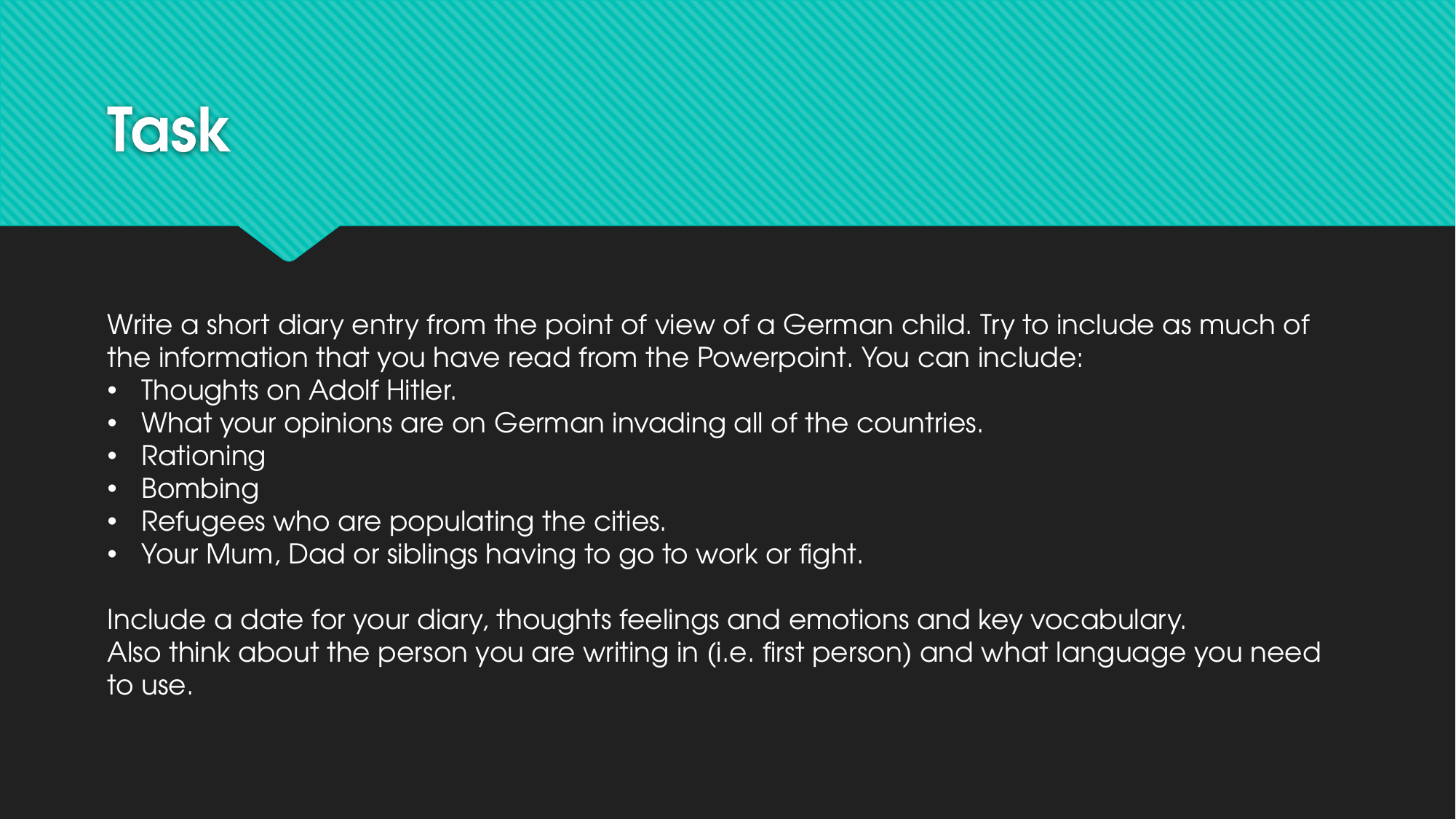

# Task
Write a short diary entry from the point of view of a German child. Try to include as much of the information that you have read from the Powerpoint. You can include:
Thoughts on Adolf Hitler.
What your opinions are on German invading all of the countries.
Rationing
Bombing
Refugees who are populating the cities.
Your Mum, Dad or siblings having to go to work or fight.

Include a date for your diary, thoughts feelings and emotions and key vocabulary.
Also think about the person you are writing in (i.e. first person) and what language you need to use.